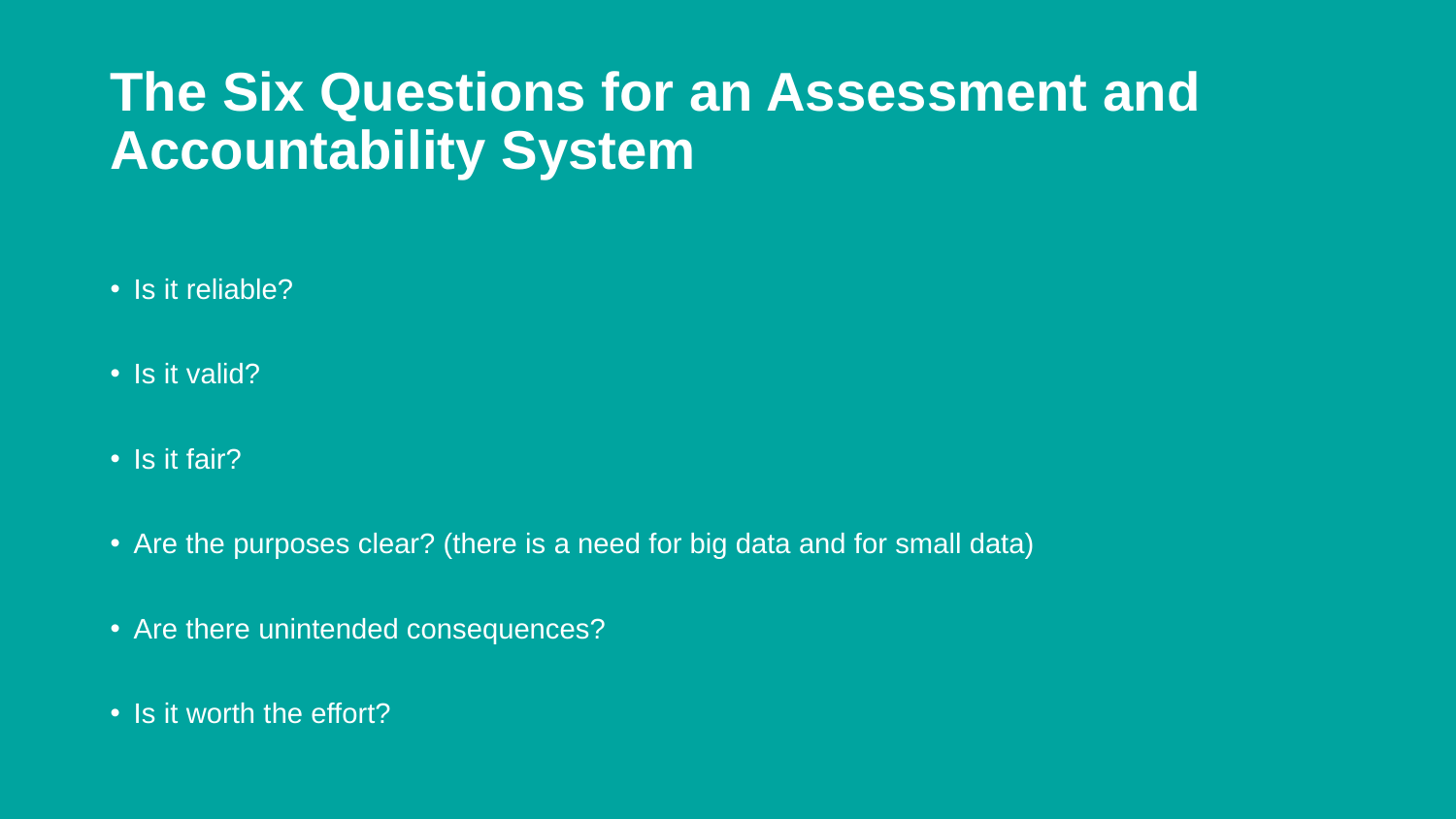

# The Six Questions for an Assessment and Accountability System

Is it reliable?

Is it valid?

Is it fair?

Are the purposes clear? (there is a need for big data and for small data)

Are there unintended consequences?

Is it worth the effort?